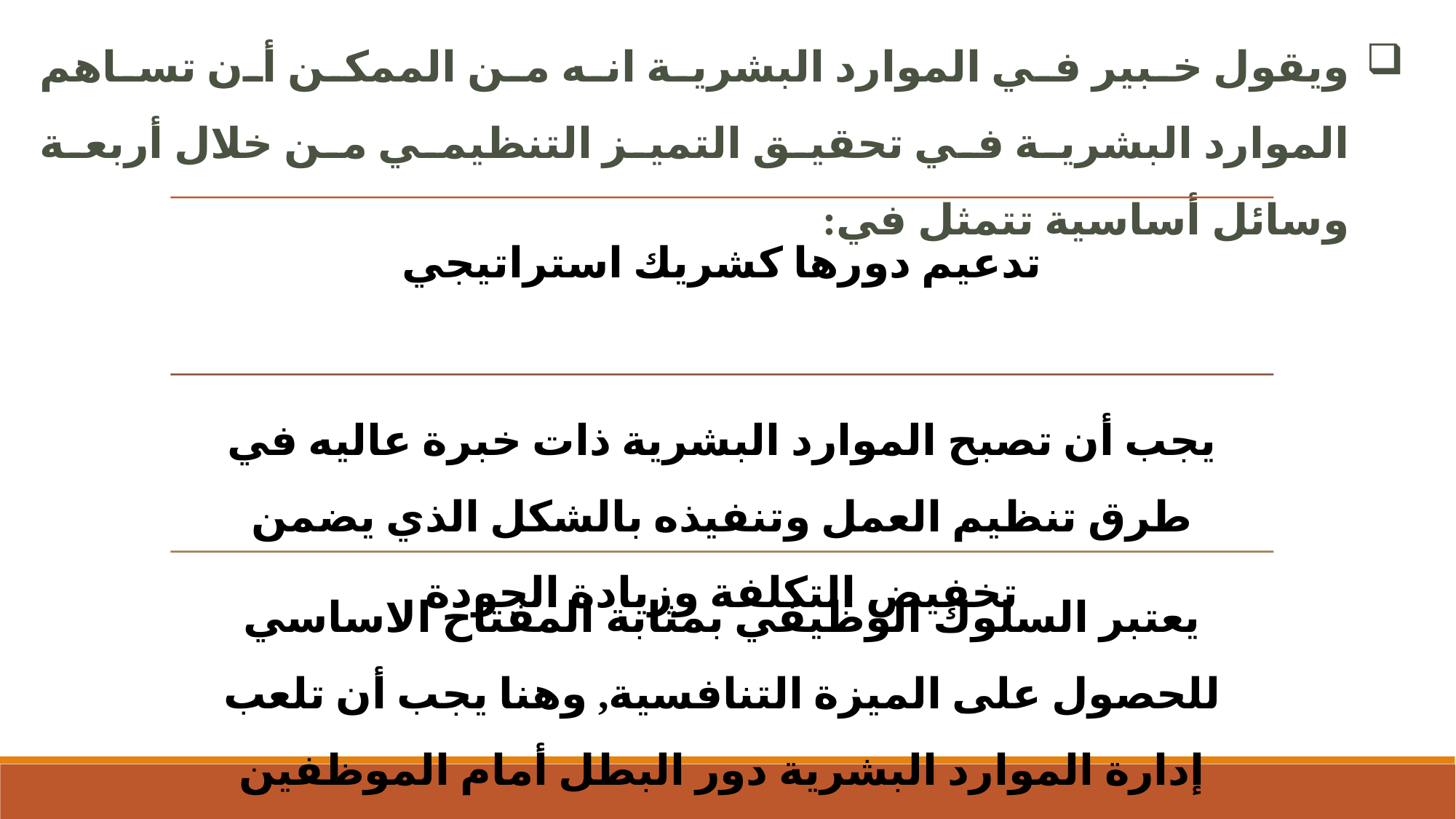

ويقول خبير في الموارد البشرية انه من الممكن أن تساهم الموارد البشرية في تحقيق التميز التنظيمي من خلال أربعة وسائل أساسية تتمثل في:
تدعيم دورها كشريك استراتيجي
يجب أن تصبح الموارد البشرية ذات خبرة عاليه في طرق تنظيم العمل وتنفيذه بالشكل الذي يضمن تخفيض التكلفة وزيادة الجودة
يعتبر السلوك الوظيفي بمثابة المفتاح الاساسي للحصول على الميزة التنافسية, وهنا يجب أن تلعب إدارة الموارد البشرية دور البطل أمام الموظفين